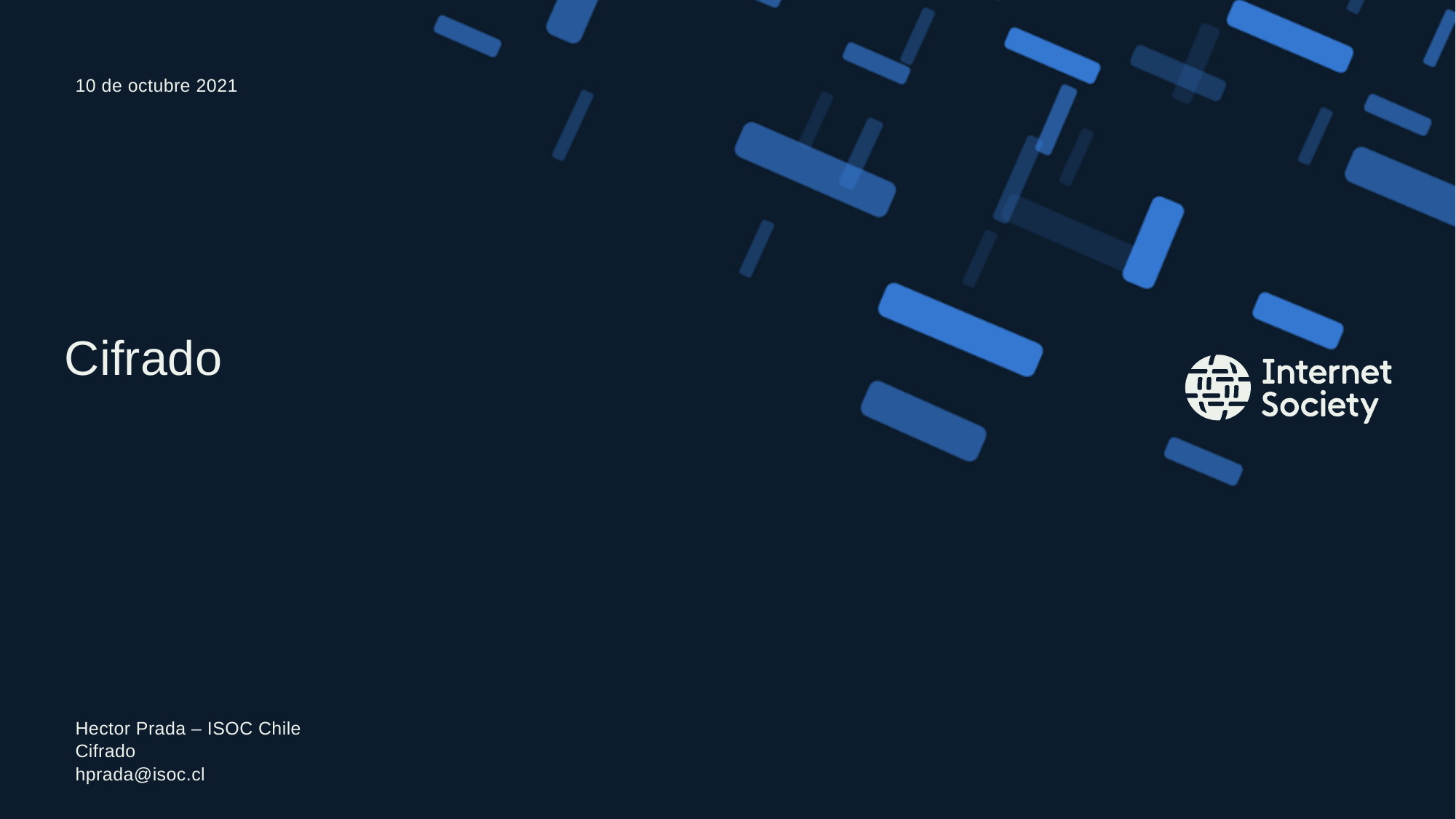

10 de octubre 2021
# Cifrado
Hector Prada – ISOC Chile
Cifrado
hprada@isoc.cl